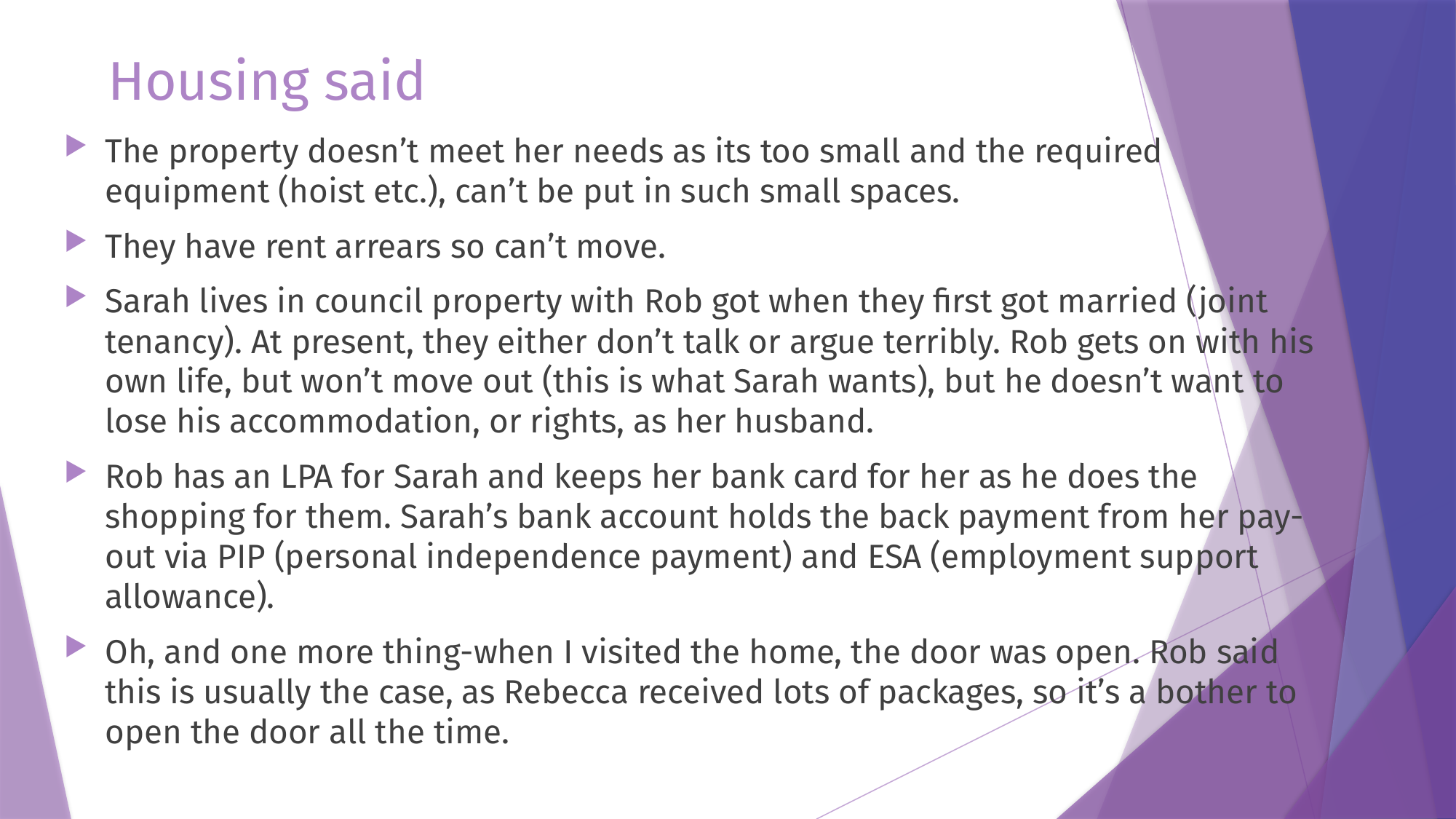

# Housing said
The property doesn’t meet her needs as its too small and the required equipment (hoist etc.), can’t be put in such small spaces.
They have rent arrears so can’t move.
Sarah lives in council property with Rob got when they first got married (joint tenancy). At present, they either don’t talk or argue terribly. Rob gets on with his own life, but won’t move out (this is what Sarah wants), but he doesn’t want to lose his accommodation, or rights, as her husband.
Rob has an LPA for Sarah and keeps her bank card for her as he does the shopping for them. Sarah’s bank account holds the back payment from her pay-out via PIP (personal independence payment) and ESA (employment support allowance).
Oh, and one more thing-when I visited the home, the door was open. Rob said this is usually the case, as Rebecca received lots of packages, so it’s a bother to open the door all the time.